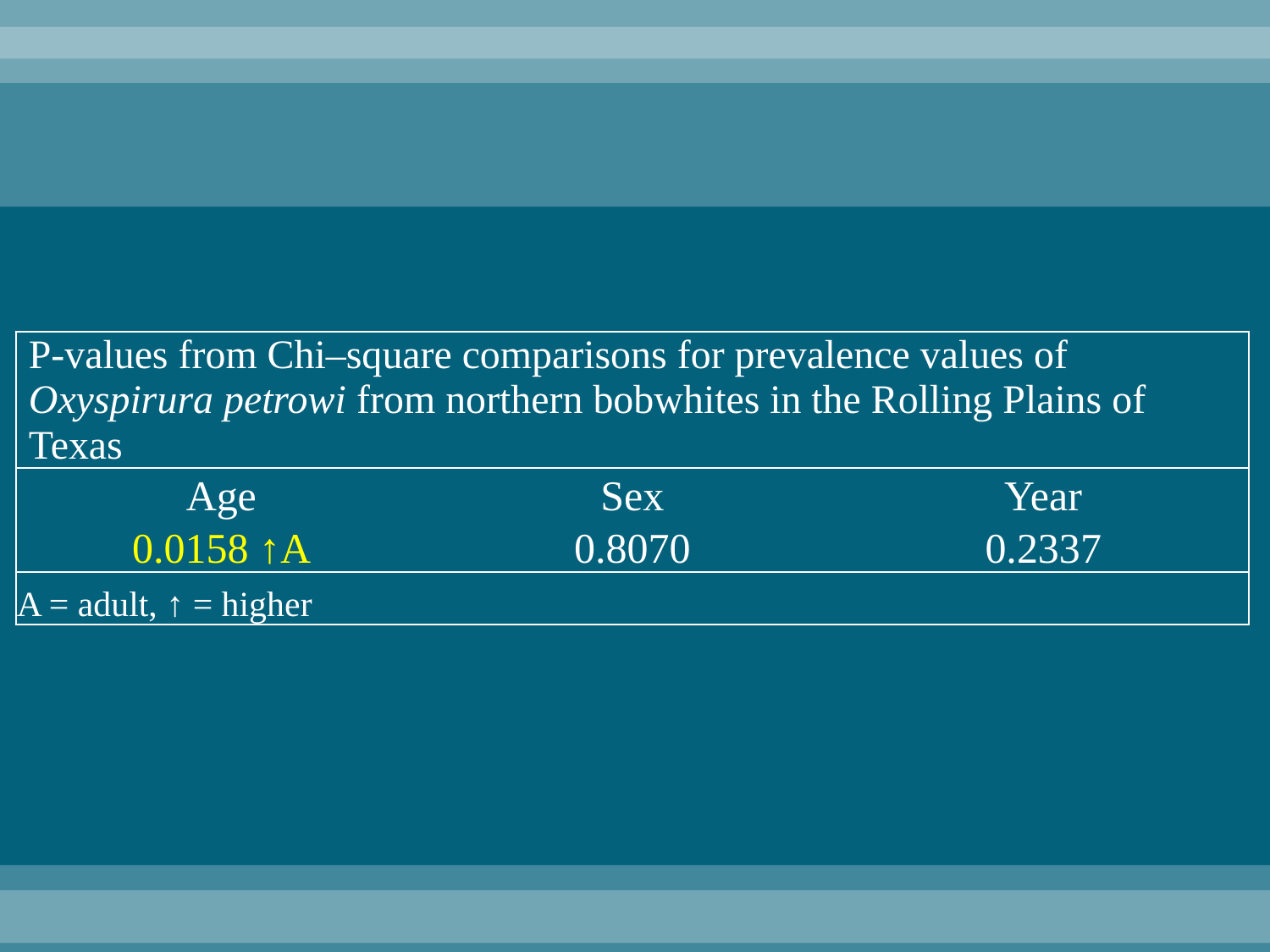

| P-values from Chi–square comparisons for prevalence values of Oxyspirura petrowi from northern bobwhites in the Rolling Plains of Texas |  |  |
| --- | --- | --- |
| Age | Sex | Year |
| 0.0158 ↑A | 0.8070 | 0.2337 |
| A = adult, ↑ = higher |  |  |